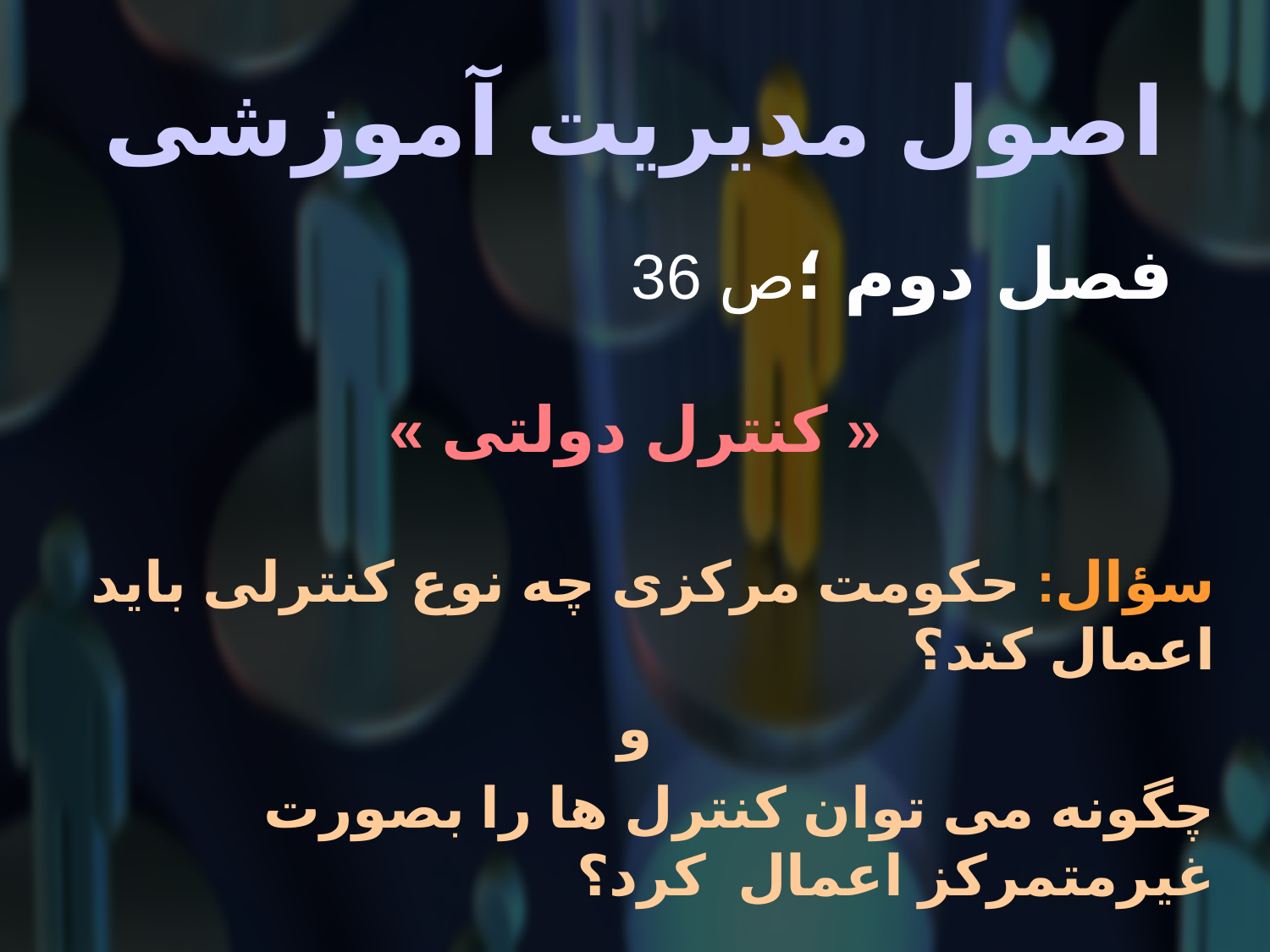

# اصول مدیریت آموزشی
 فصل دوم ؛ص 36

« کنترل دولتی »
سؤال: حکومت مرکزی چه نوع کنترلی باید اعمال کند؟
و
چگونه می توان کنترل ها را بصورت غیرمتمرکز اعمال  کرد؟